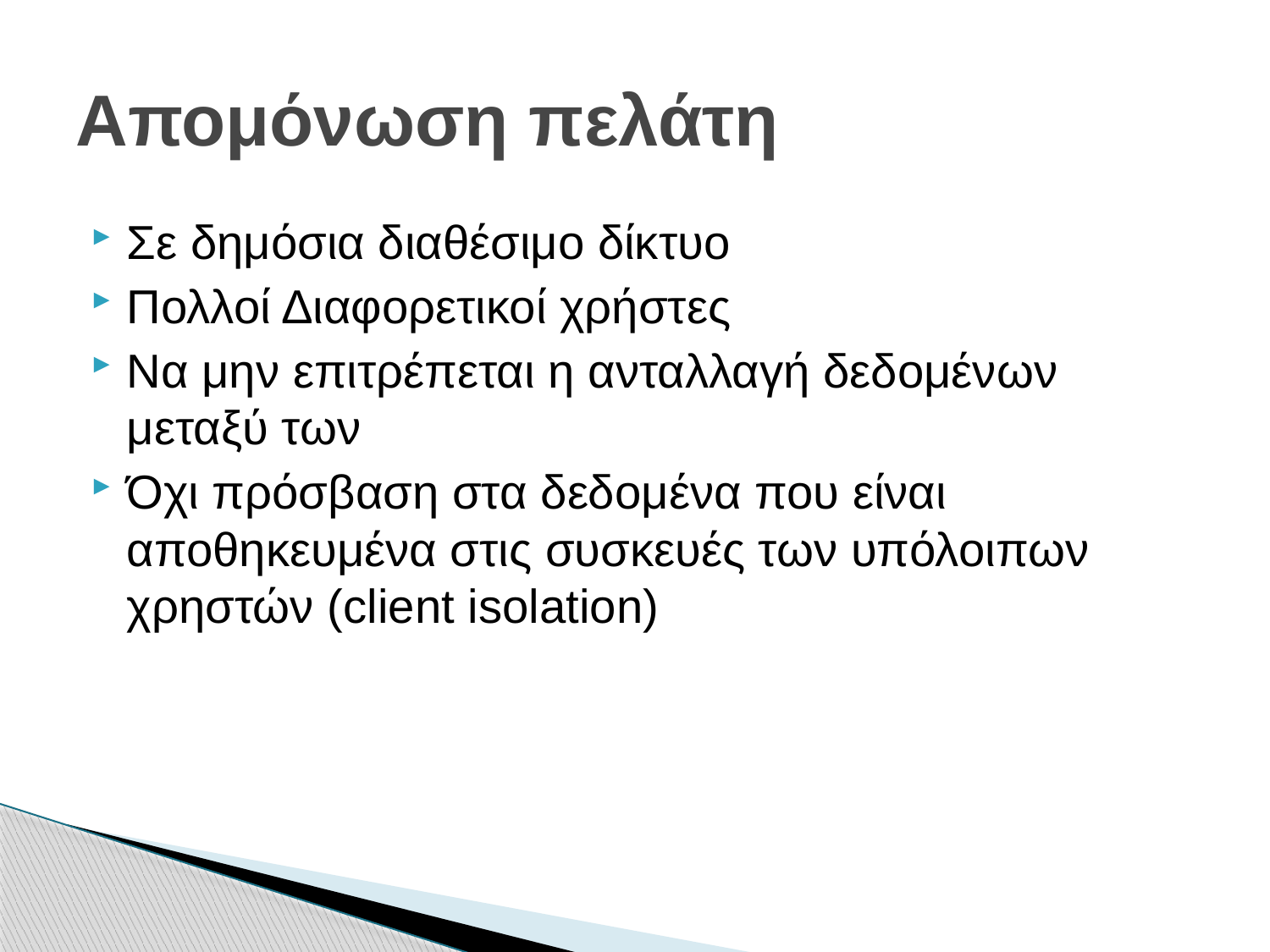

# Απομόνωση πελάτη
Σε δημόσια διαθέσιμο δίκτυο
Πολλοί Διαφορετικοί χρήστες
Να μην επιτρέπεται η ανταλλαγή δεδομένων μεταξύ των
Όχι πρόσβαση στα δεδομένα που είναι αποθηκευμένα στις συσκευές των υπόλοιπων χρηστών (client isolation)